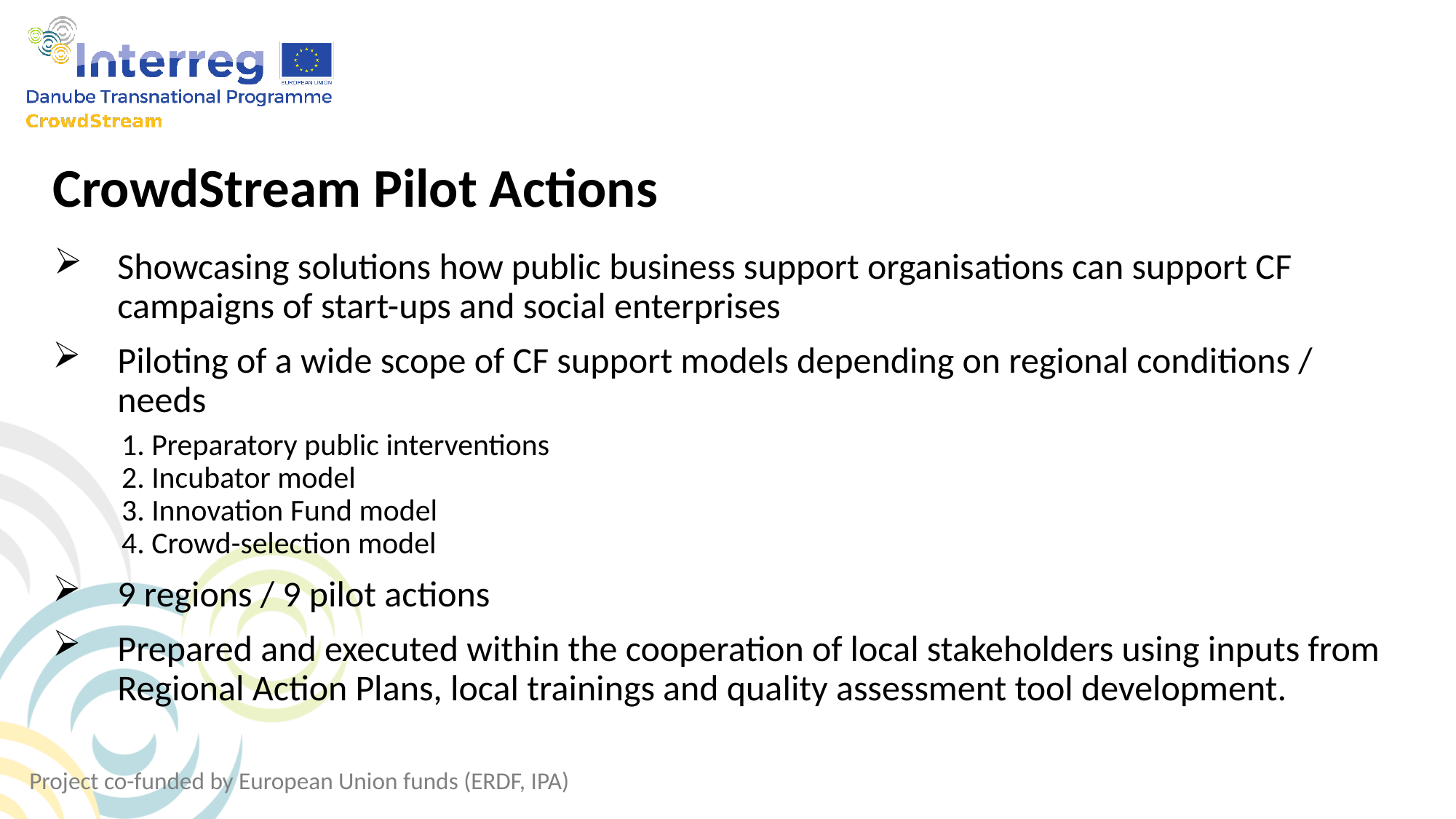

CrowdStream Pilot Actions
Showcasing solutions how public business support organisations can support CF campaigns of start-ups and social enterprises
Piloting of a wide scope of CF support models depending on regional conditions / needs
1. Preparatory public interventions
2. Incubator model
3. Innovation Fund model
4. Crowd-selection model
9 regions / 9 pilot actions
Prepared and executed within the cooperation of local stakeholders using inputs from Regional Action Plans, local trainings and quality assessment tool development.